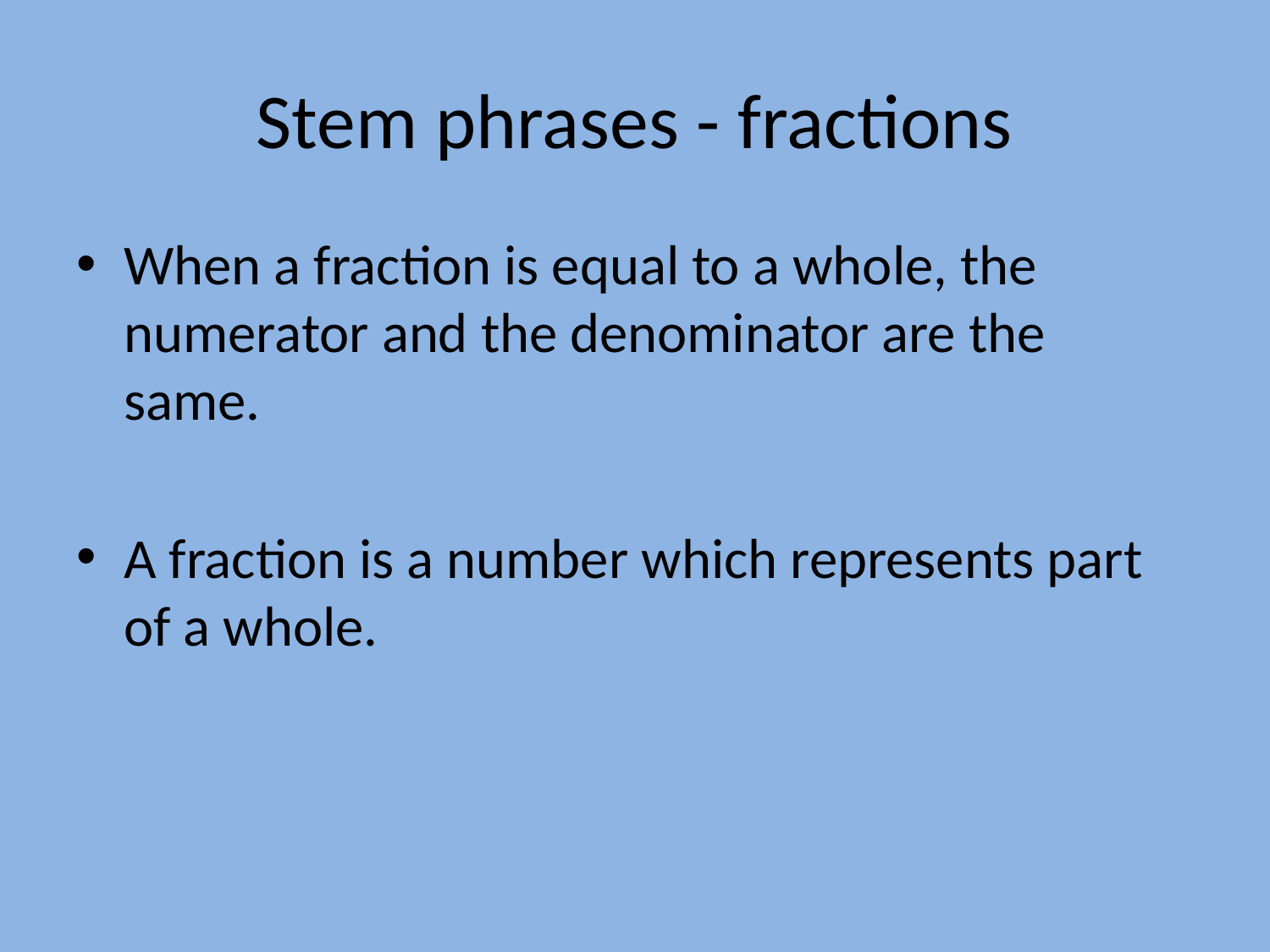

# Stem phrases - fractions
When a fraction is equal to a whole, the numerator and the denominator are the same.

A fraction is a number which represents part of a whole.